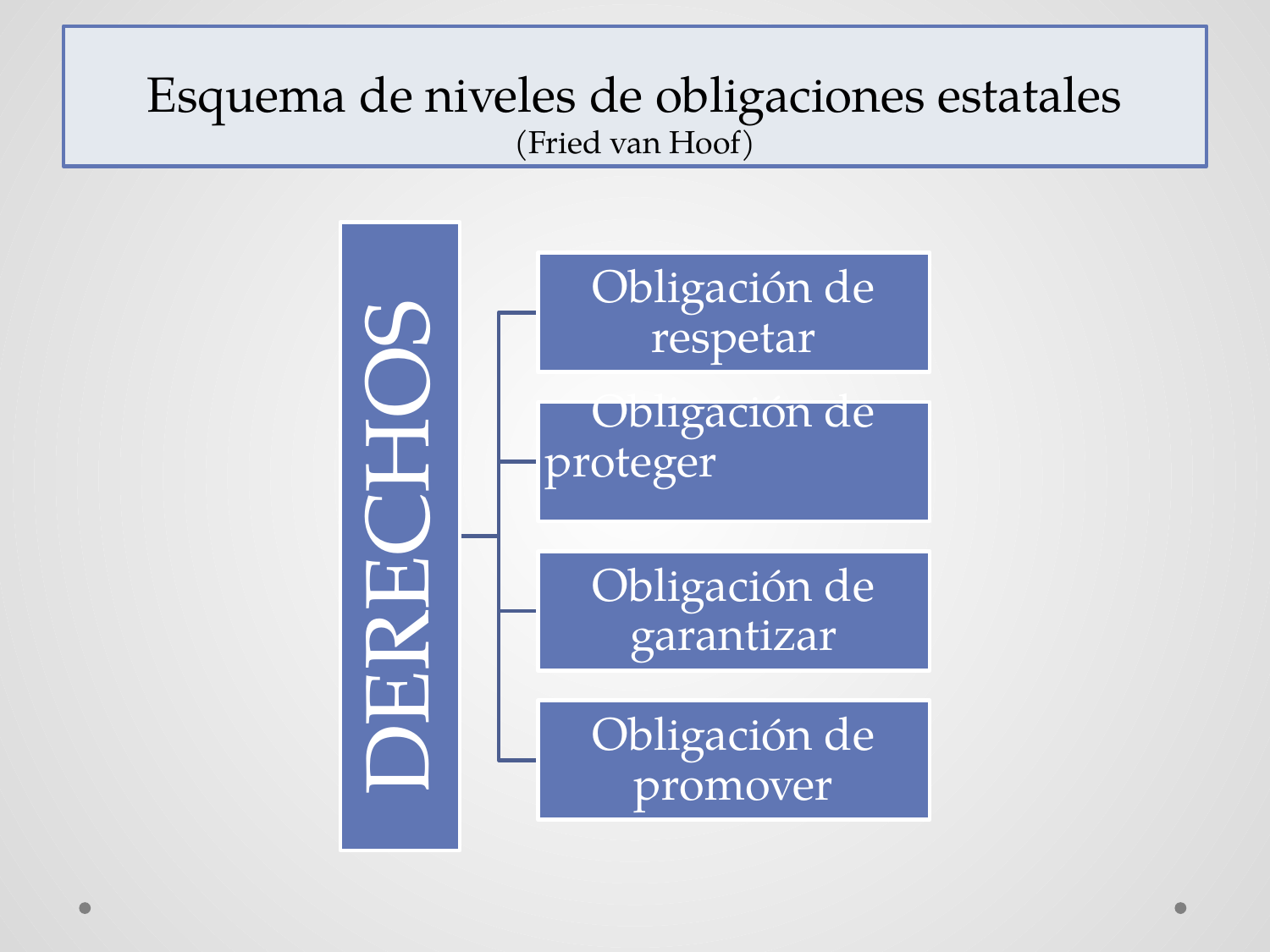

# Esquema de niveles de obligaciones estatales (Fried van Hoof)

DERECHOS
Obligación de respetar
Obligación de proteger
Obligación de garantizar
Obligación de promover